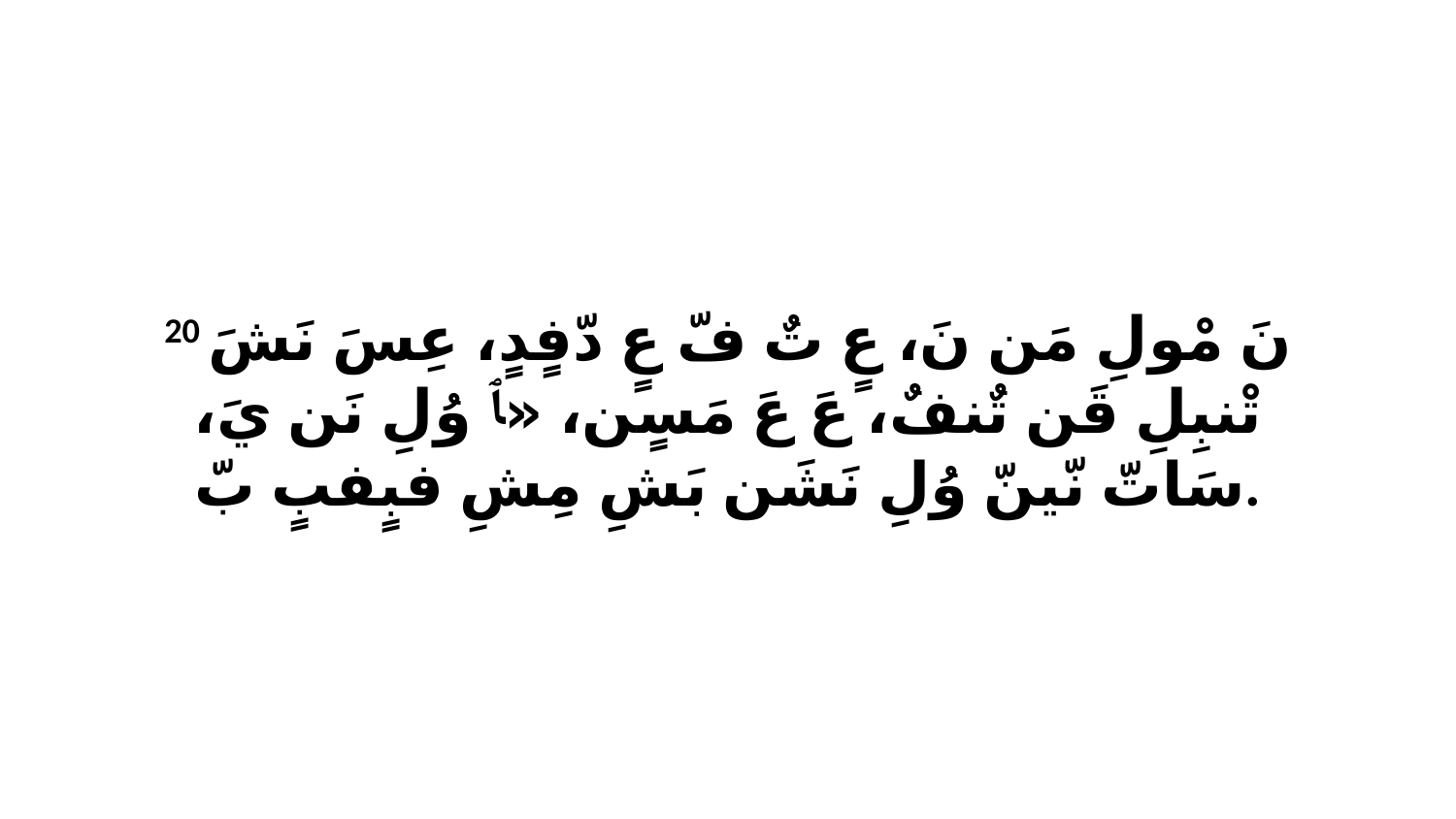

20 نَ مْولِ مَن نَ، عٍ تٌ فّ عٍ دّفٍدٍ، عِسَ نَشَ تْنبِلِ قَن تٌنفٌ، عَ عَ مَسٍن، «ﭑ وُلِ نَن يَ، سَاتّ نّينّ وُلِ نَشَن بَشِ مِشِ فبٍفبٍ بّ.